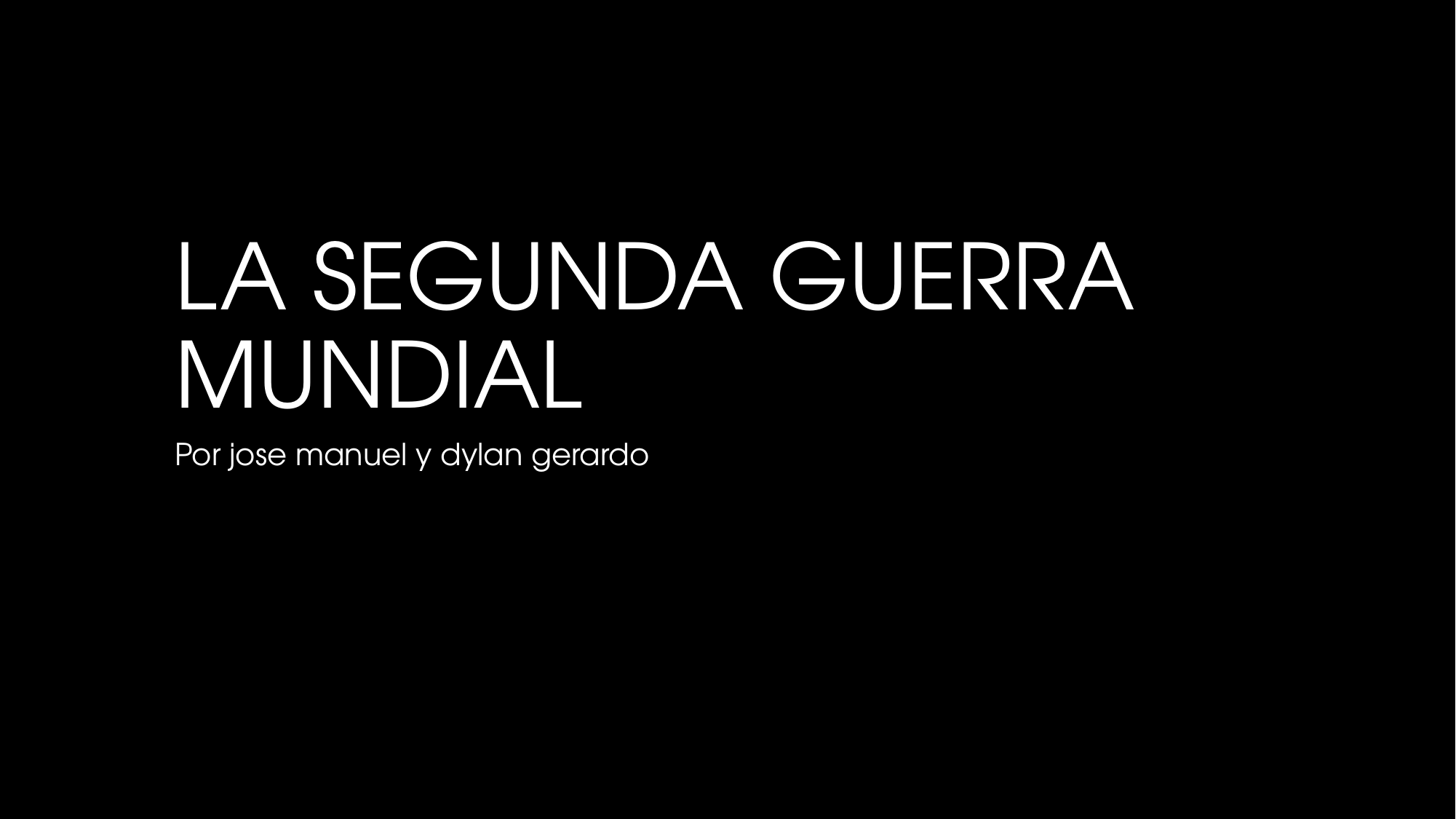

# La segunda guerra mundial
Por jose manuel y dylan gerardo